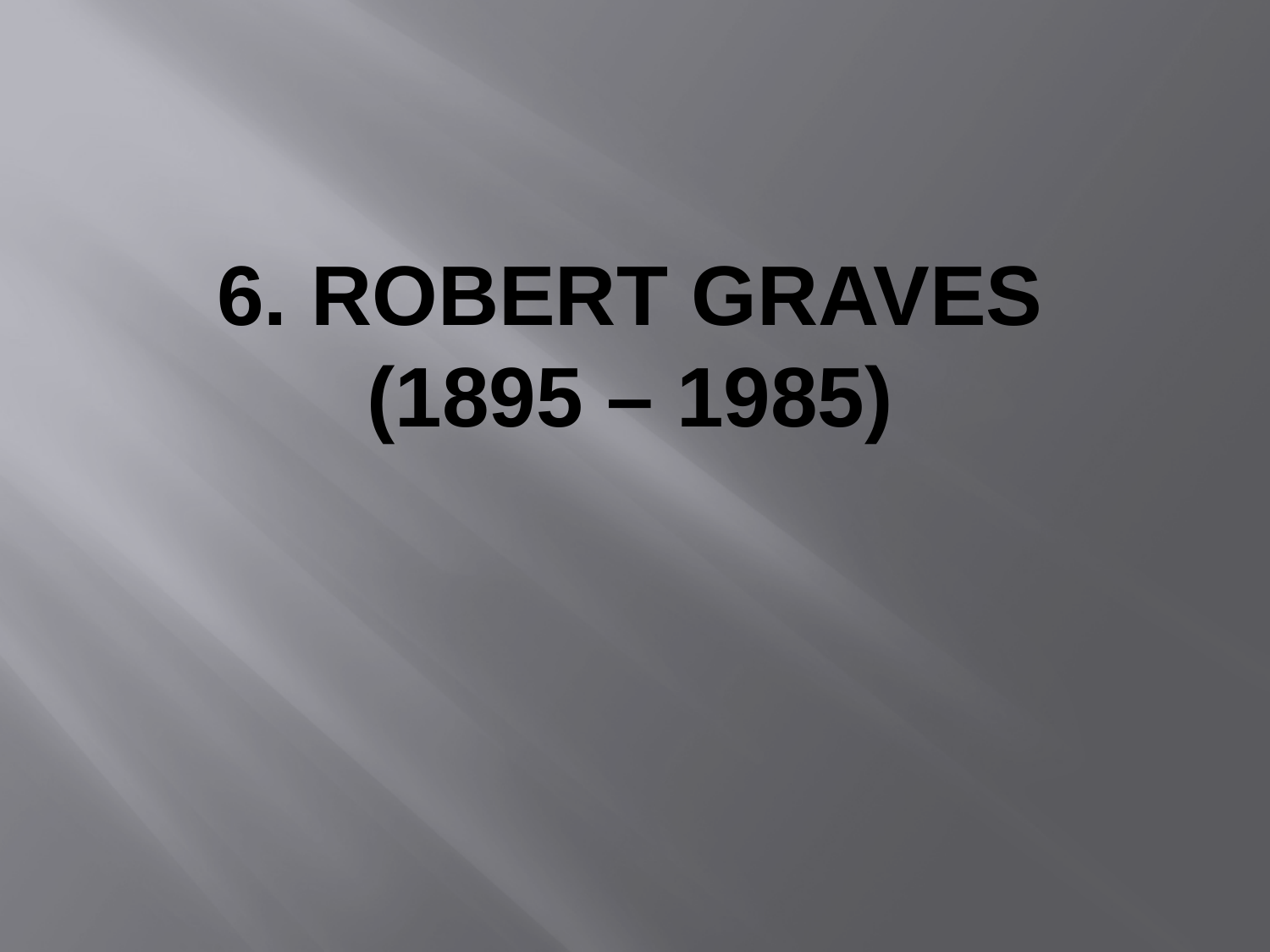

# 6. Robert graves (1895 – 1985)